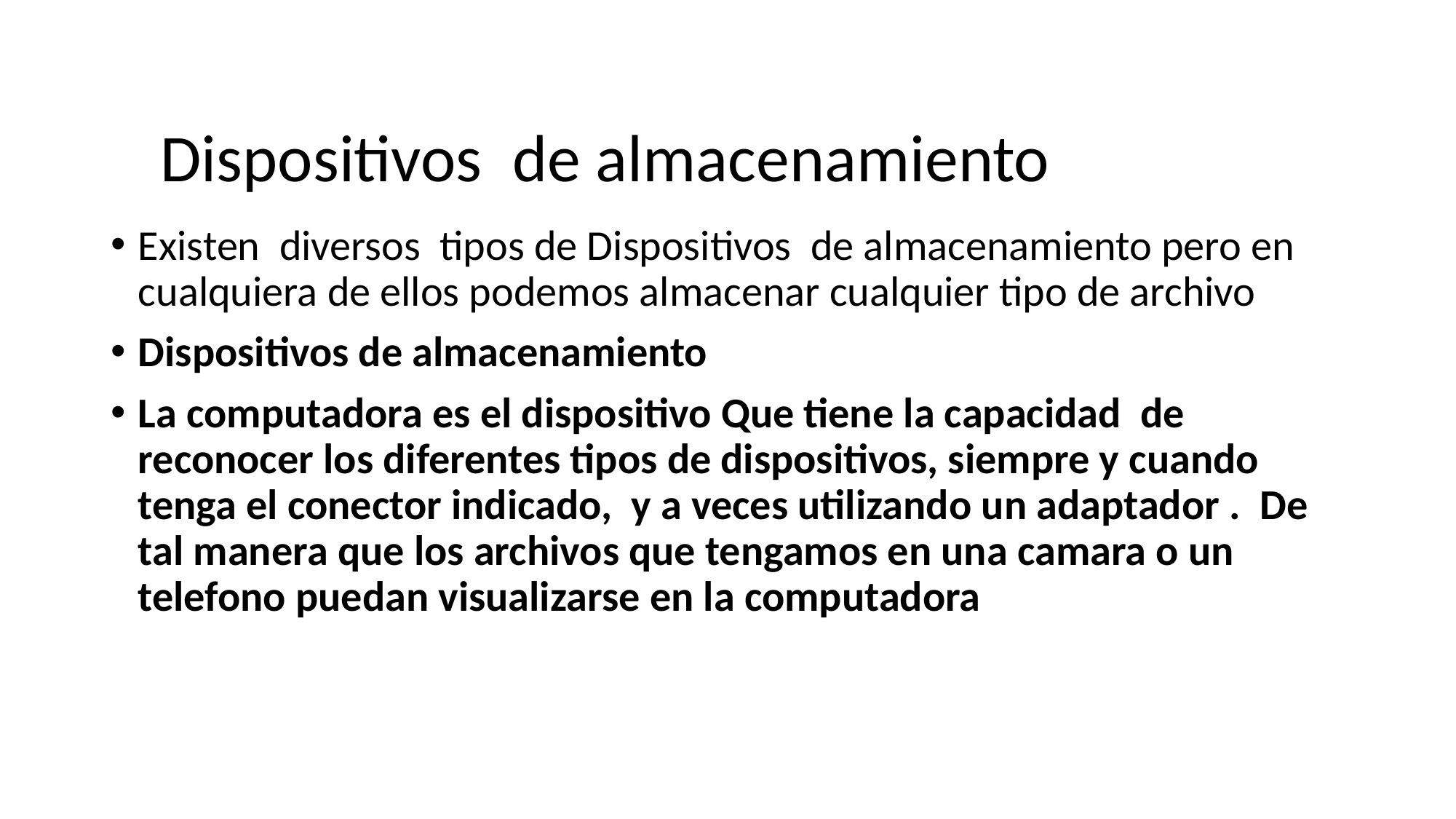

# Dispositivos  de almacenamiento
Existen  diversos  tipos de Dispositivos  de almacenamiento pero en cualquiera de ellos podemos almacenar cualquier tipo de archivo
Dispositivos de almacenamiento
La computadora es el dispositivo Que tiene la capacidad  de reconocer los diferentes tipos de dispositivos, siempre y cuando tenga el conector indicado,  y a veces utilizando un adaptador .  De tal manera que los archivos que tengamos en una camara o un telefono puedan visualizarse en la computadora